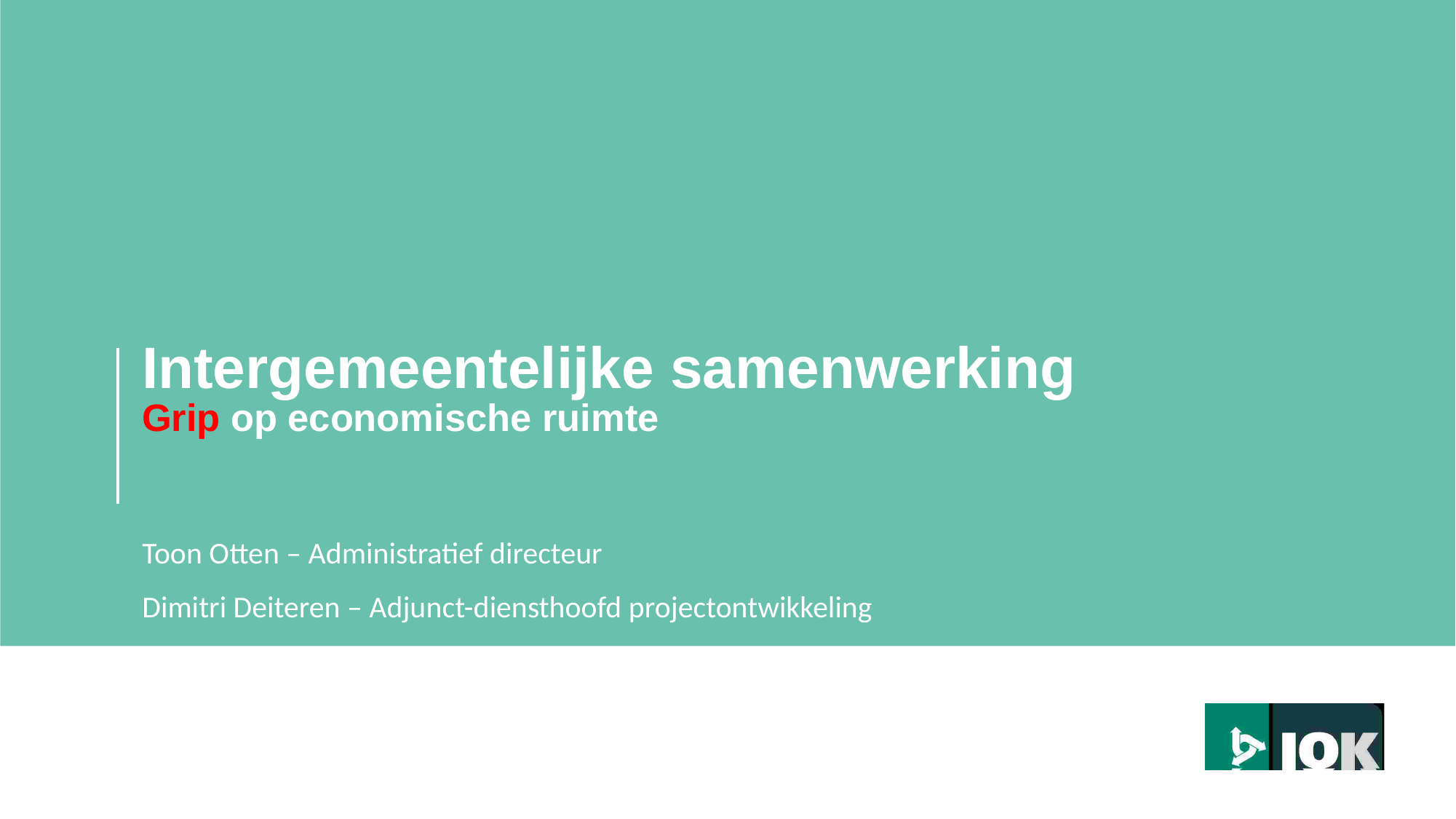

# Intergemeentelijke samenwerking Grip op economische ruimte
Toon Otten – Administratief directeur
Dimitri Deiteren – Adjunct-diensthoofd projectontwikkeling